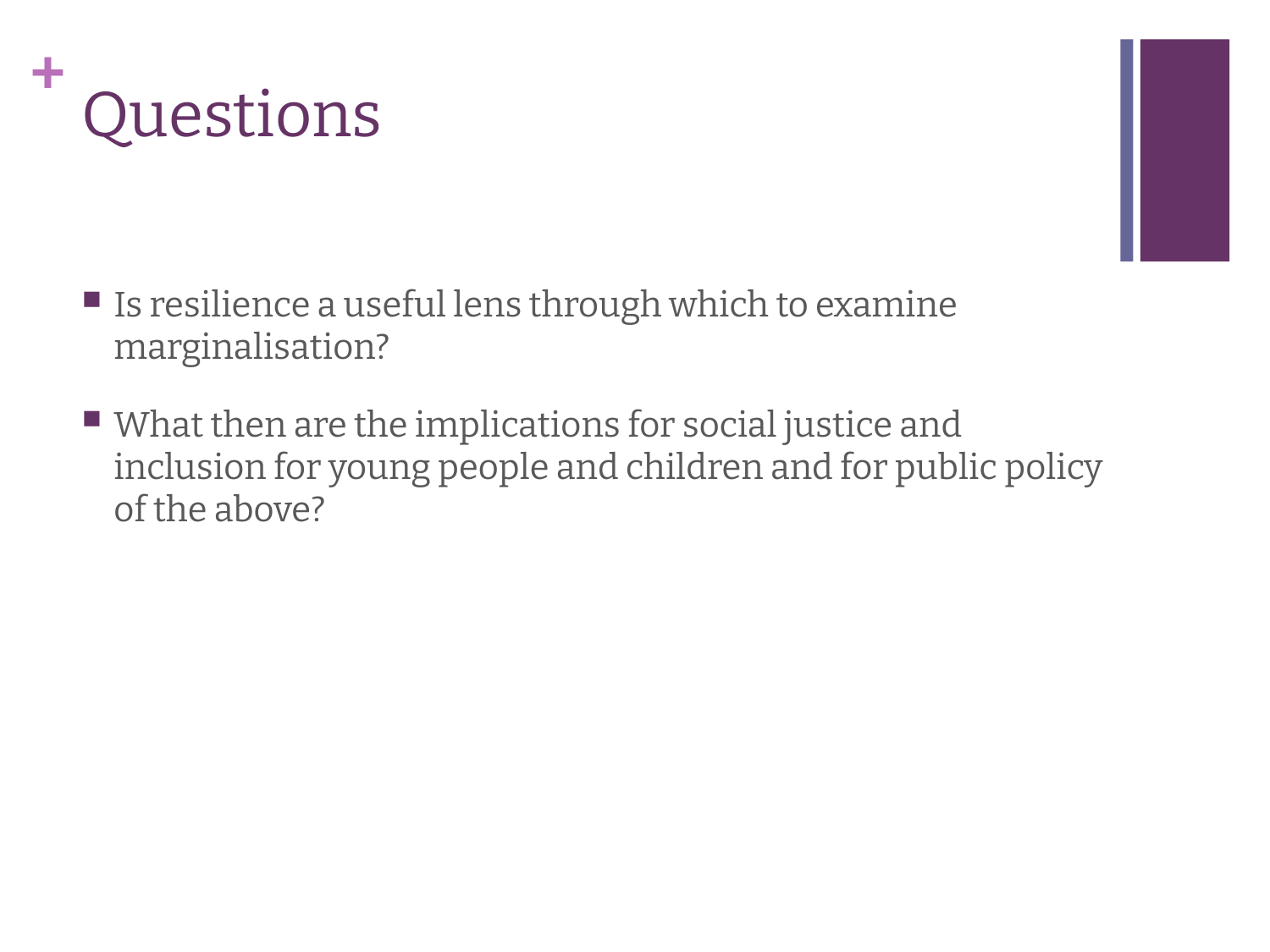

# Questions
Is resilience a useful lens through which to examine marginalisation?
What then are the implications for social justice and inclusion for young people and children and for public policy of the above?